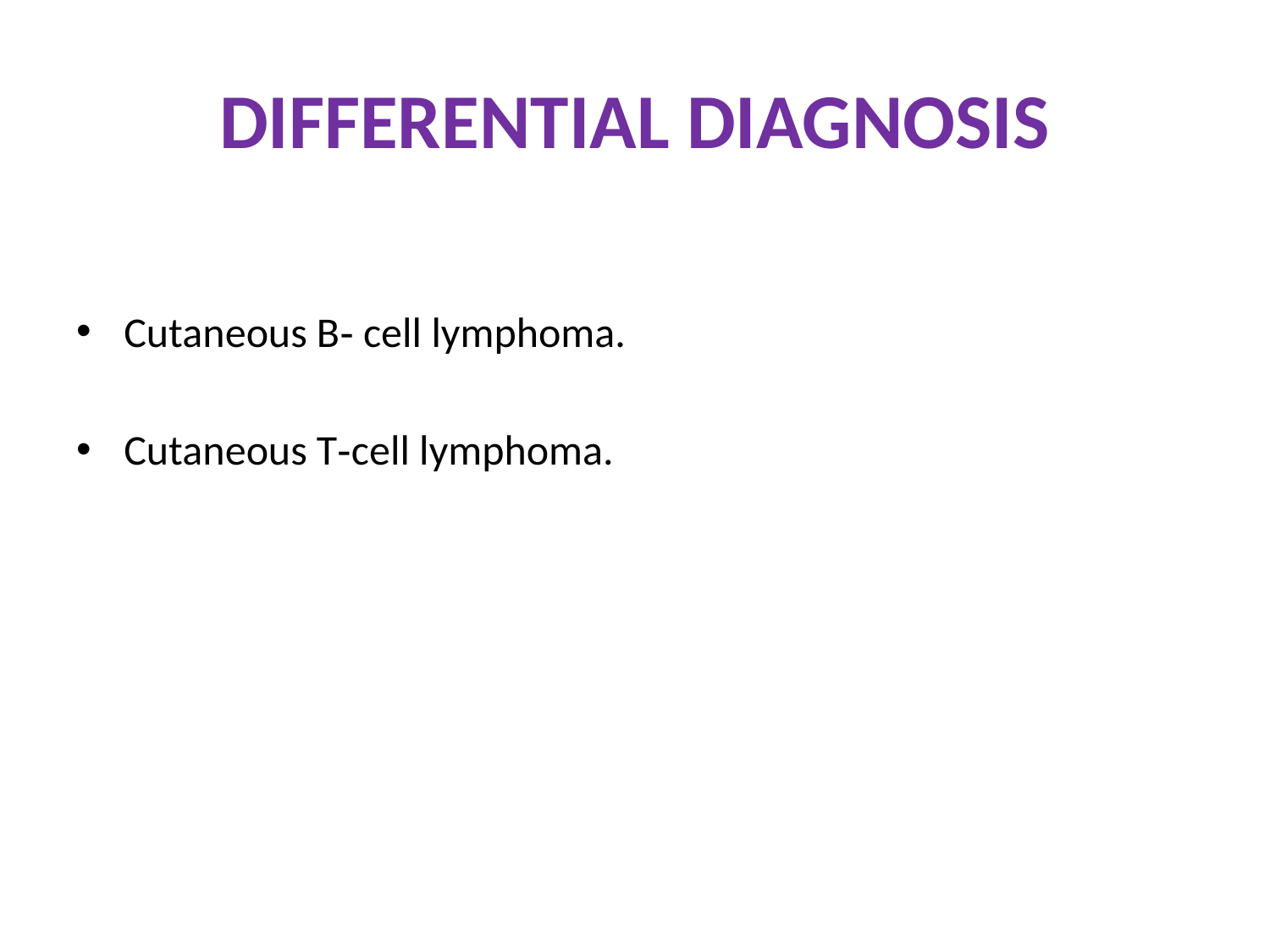

# DIFFERENTIAL DIAGNOSIS

Cutaneous B‐ cell lymphoma.

Cutaneous T‐cell lymphoma.